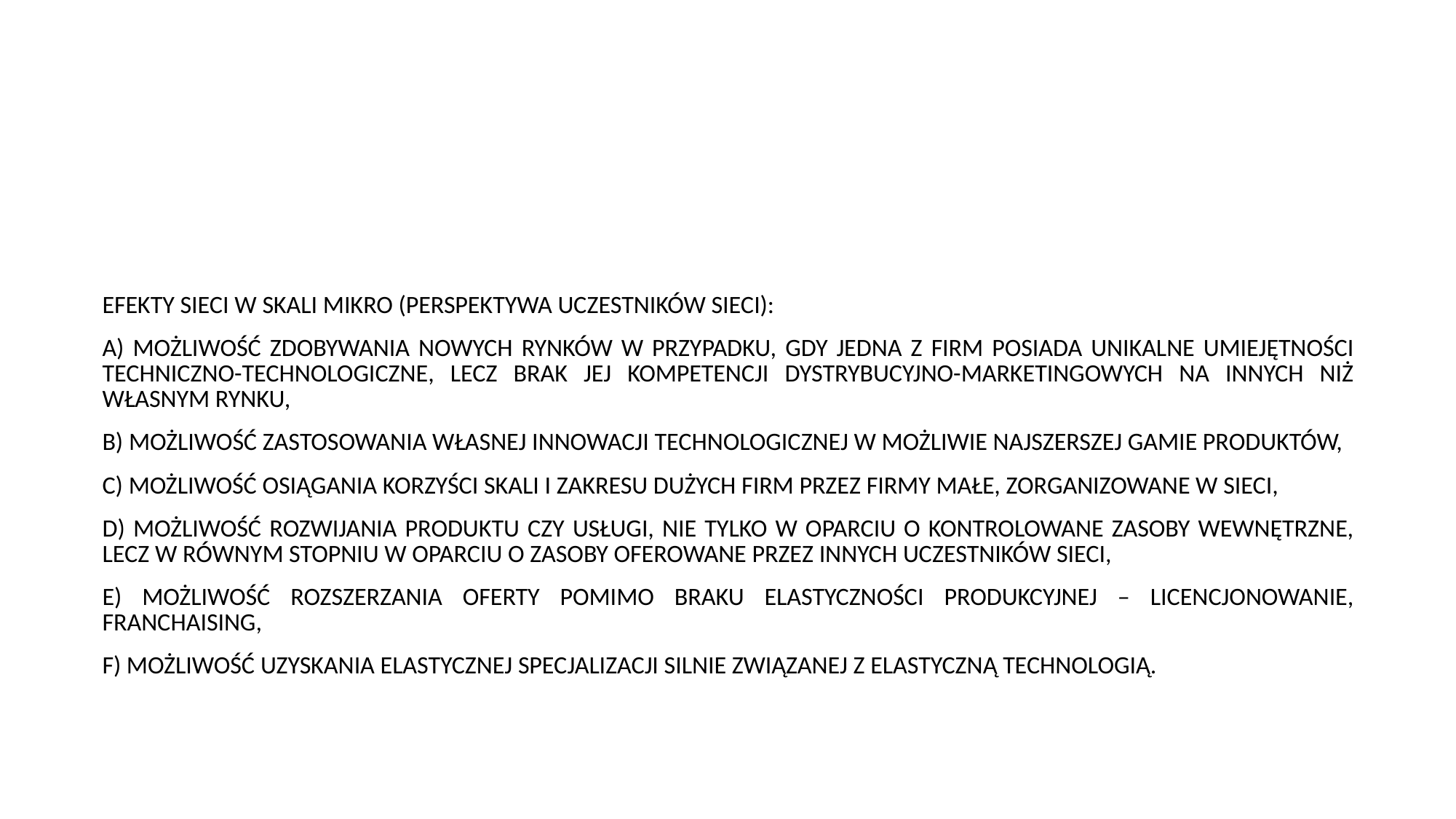

#

EFEKTY SIECI W SKALI MIKRO (PERSPEKTYWA UCZESTNIKÓW SIECI):
A) MOŻLIWOŚĆ ZDOBYWANIA NOWYCH RYNKÓW W PRZYPADKU, GDY JEDNA Z FIRM POSIADA UNIKALNE UMIEJĘTNOŚCI TECHNICZNO-TECHNOLOGICZNE, LECZ BRAK JEJ KOMPETENCJI DYSTRYBUCYJNO-MARKETINGOWYCH NA INNYCH NIŻ WŁASNYM RYNKU,
B) MOŻLIWOŚĆ ZASTOSOWANIA WŁASNEJ INNOWACJI TECHNOLOGICZNEJ W MOŻLIWIE NAJSZERSZEJ GAMIE PRODUKTÓW,
C) MOŻLIWOŚĆ OSIĄGANIA KORZYŚCI SKALI I ZAKRESU DUŻYCH FIRM PRZEZ FIRMY MAŁE, ZORGANIZOWANE W SIECI,
D) MOŻLIWOŚĆ ROZWIJANIA PRODUKTU CZY USŁUGI, NIE TYLKO W OPARCIU O KONTROLOWANE ZASOBY WEWNĘTRZNE, LECZ W RÓWNYM STOPNIU W OPARCIU O ZASOBY OFEROWANE PRZEZ INNYCH UCZESTNIKÓW SIECI,
E) MOŻLIWOŚĆ ROZSZERZANIA OFERTY POMIMO BRAKU ELASTYCZNOŚCI PRODUKCYJNEJ – LICENCJONOWANIE, FRANCHAISING,
F) MOŻLIWOŚĆ UZYSKANIA ELASTYCZNEJ SPECJALIZACJI SILNIE ZWIĄZANEJ Z ELASTYCZNĄ TECHNOLOGIĄ.